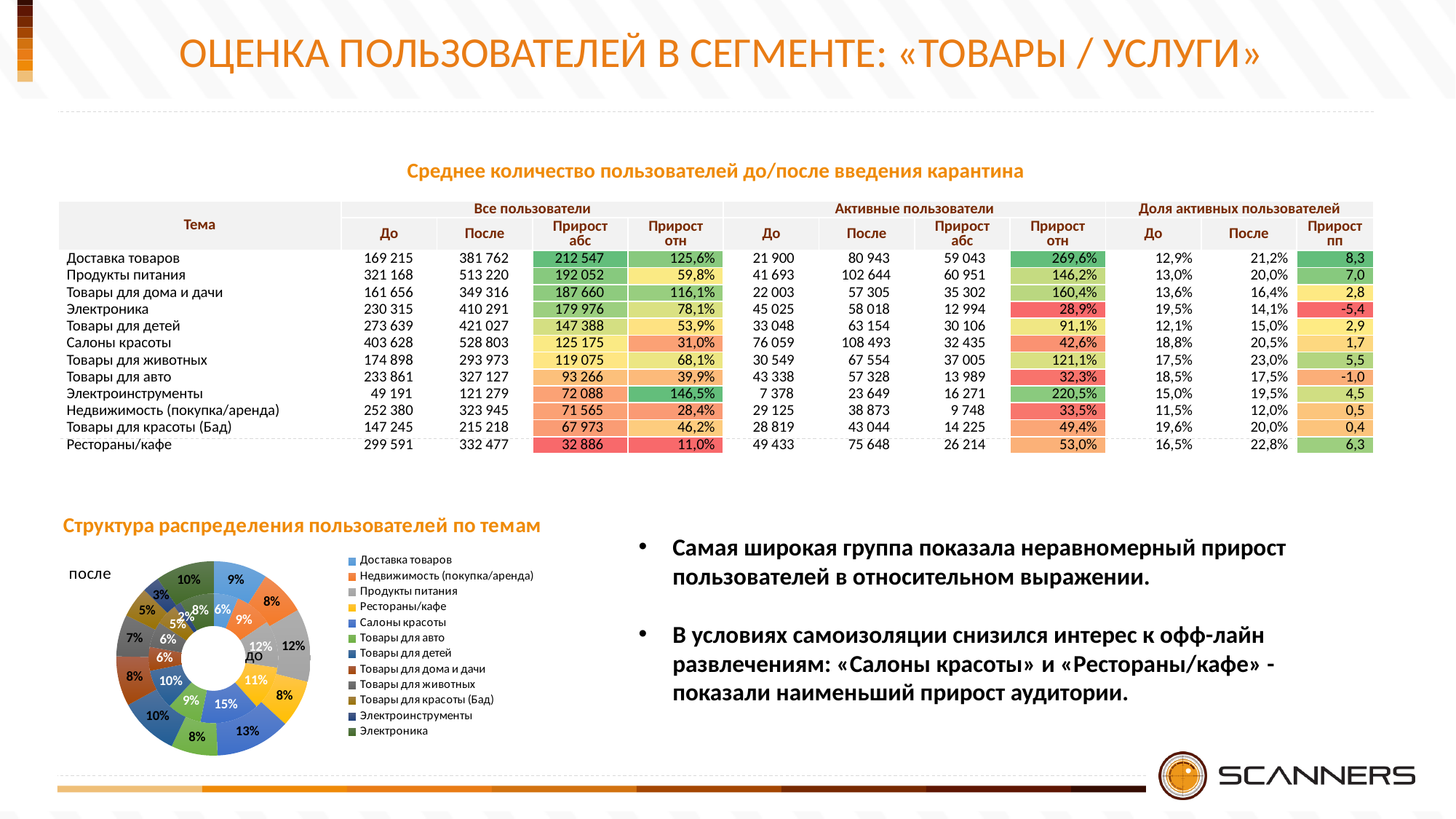

ОЦЕНКА ПОЛЬЗОВАТЕЛЕЙ В СЕГМЕНТЕ: «ТОВАРЫ / УСЛУГИ»

Среднее количество пользователей до/после введения карантина
| Тема | Все пользователи |  |  |  | Активные пользователи |  |  |  | Доля активных пользователей |  |  |
| --- | --- | --- | --- | --- | --- | --- | --- | --- | --- | --- | --- |
|  | До | После | Прирост абс | Прирост отн | До | После | Прирост абс | Прирост отн | До | После | Прирост пп |
| Доставка товаров | 169 215 | 381 762 | 212 547 | 125,6% | 21 900 | 80 943 | 59 043 | 269,6% | 12,9% | 21,2% | 8,3 |
| Продукты питания | 321 168 | 513 220 | 192 052 | 59,8% | 41 693 | 102 644 | 60 951 | 146,2% | 13,0% | 20,0% | 7,0 |
| Товары для дома и дачи | 161 656 | 349 316 | 187 660 | 116,1% | 22 003 | 57 305 | 35 302 | 160,4% | 13,6% | 16,4% | 2,8 |
| Электроника | 230 315 | 410 291 | 179 976 | 78,1% | 45 025 | 58 018 | 12 994 | 28,9% | 19,5% | 14,1% | -5,4 |
| Товары для детей | 273 639 | 421 027 | 147 388 | 53,9% | 33 048 | 63 154 | 30 106 | 91,1% | 12,1% | 15,0% | 2,9 |
| Салоны красоты | 403 628 | 528 803 | 125 175 | 31,0% | 76 059 | 108 493 | 32 435 | 42,6% | 18,8% | 20,5% | 1,7 |
| Товары для животных | 174 898 | 293 973 | 119 075 | 68,1% | 30 549 | 67 554 | 37 005 | 121,1% | 17,5% | 23,0% | 5,5 |
| Товары для авто | 233 861 | 327 127 | 93 266 | 39,9% | 43 338 | 57 328 | 13 989 | 32,3% | 18,5% | 17,5% | -1,0 |
| Электроинструменты | 49 191 | 121 279 | 72 088 | 146,5% | 7 378 | 23 649 | 16 271 | 220,5% | 15,0% | 19,5% | 4,5 |
| Недвижимость (покупка/аренда) | 252 380 | 323 945 | 71 565 | 28,4% | 29 125 | 38 873 | 9 748 | 33,5% | 11,5% | 12,0% | 0,5 |
| Товары для красоты (Бад) | 147 245 | 215 218 | 67 973 | 46,2% | 28 819 | 43 044 | 14 225 | 49,4% | 19,6% | 20,0% | 0,4 |
| Рестораны/кафе | 299 591 | 332 477 | 32 886 | 11,0% | 49 433 | 75 648 | 26 214 | 53,0% | 16,5% | 22,8% | 6,3 |

### Chart: Структура распределения пользователей по темам

| Category | после | до |
|---|---|---|
| Доставка товаров | 169214.5 | 381761.5 |
| Недвижимость (покупка/аренда) | 252380.0 | 323945.0 |
| Продукты питания | 321168.0 | 513220.0 |
| Рестораны/кафе | 299590.5 | 332476.5 |
| Салоны красоты | 403628.0 | 528802.5 |
| Товары для авто | 233860.5 | 327126.5 |
| Товары для детей | 273639.0 | 421027.0 |
| Товары для дома и дачи | 161656.0 | 349316.0 |
| Товары для животных | 174898.0 | 293972.5 |
| Товары для красоты (Бад) | 147245.0 | 215217.5 |
| Электроинструменты | 49191.0 | 121279.0 |
| Электроника | 230314.5 | 410290.5 |
Самая широкая группа показала неравномерный прирост пользователей в относительном выражении.

В условиях самоизоляции снизился интерес к офф-лайн развлечениям: «Салоны красоты» и «Рестораны/кафе» - показали наименьший прирост аудитории.